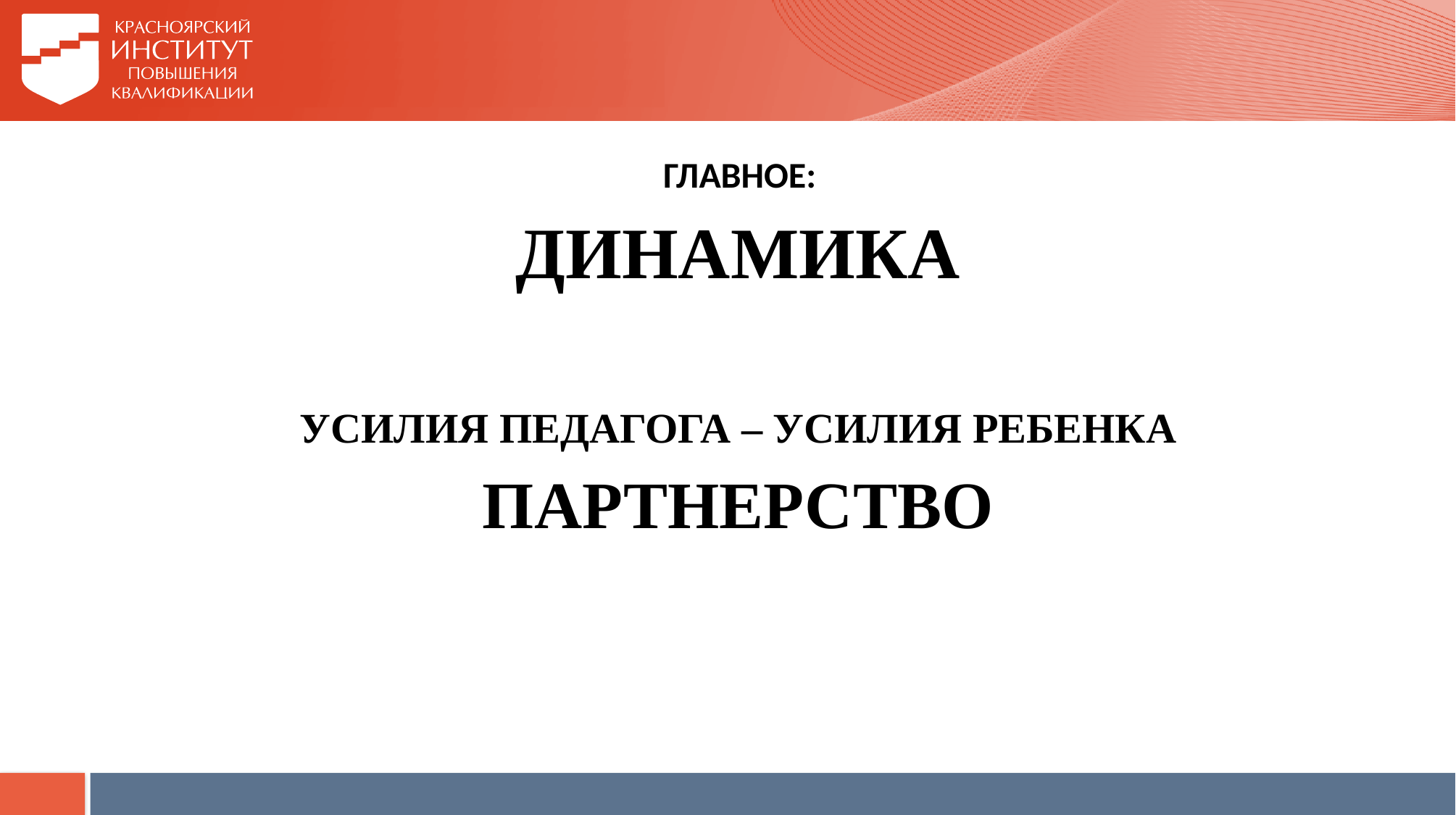

ГЛАВНОЕ:
ДИНАМИКА

УСИЛИЯ ПЕДАГОГА – УСИЛИЯ РЕБЕНКА
ПАРТНЕРСТВО